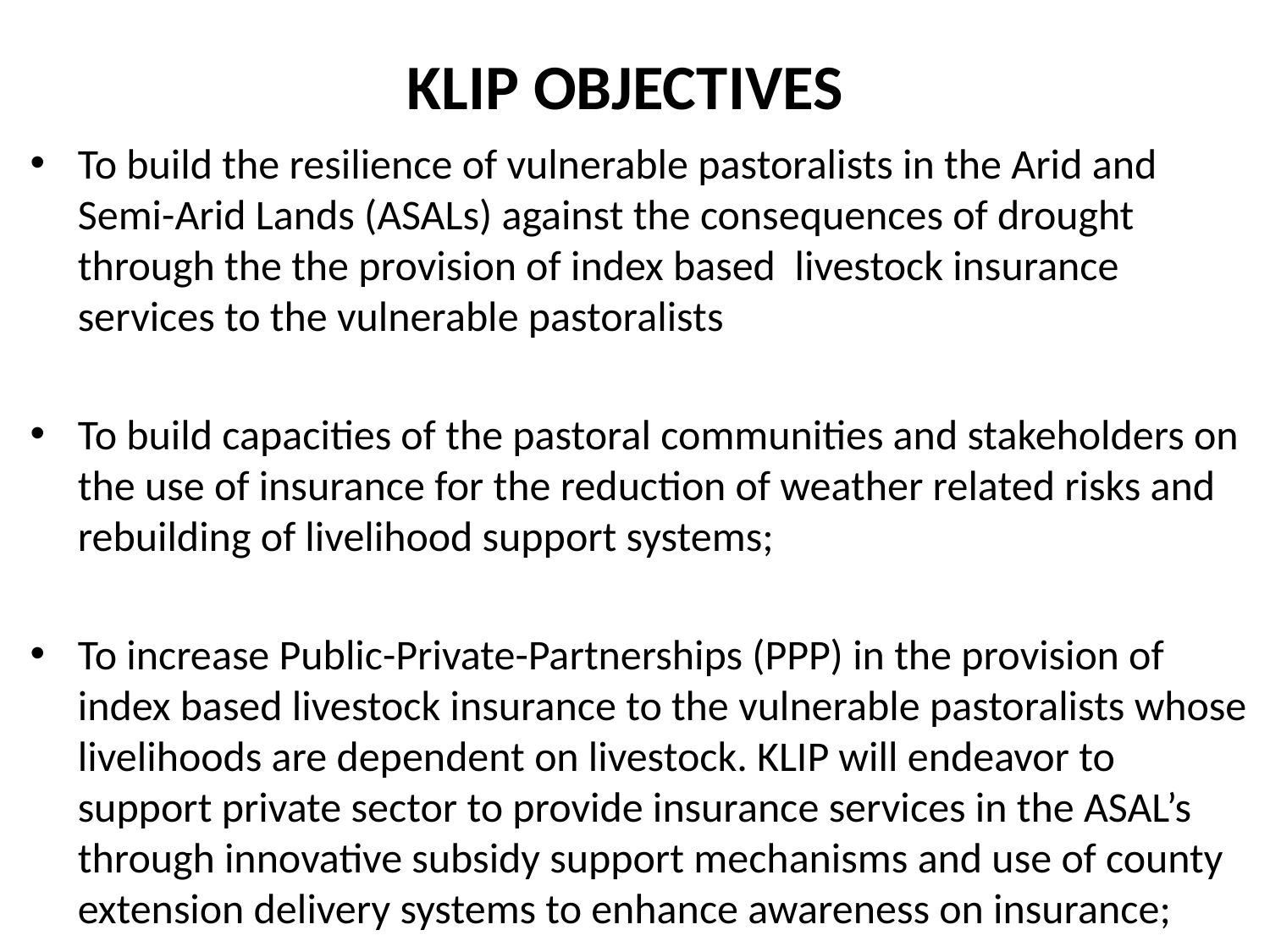

KLIP OBJECTIVES
To build the resilience of vulnerable pastoralists in the Arid and Semi-Arid Lands (ASALs) against the consequences of drought through the the provision of index based  livestock insurance services to the vulnerable pastoralists

To build capacities of the pastoral communities and stakeholders on the use of insurance for the reduction of weather related risks and rebuilding of livelihood support systems;

To increase Public-Private-Partnerships (PPP) in the provision of index based livestock insurance to the vulnerable pastoralists whose livelihoods are dependent on livestock. KLIP will endeavor to support private sector to provide insurance services in the ASAL’s through innovative subsidy support mechanisms and use of county extension delivery systems to enhance awareness on insurance;